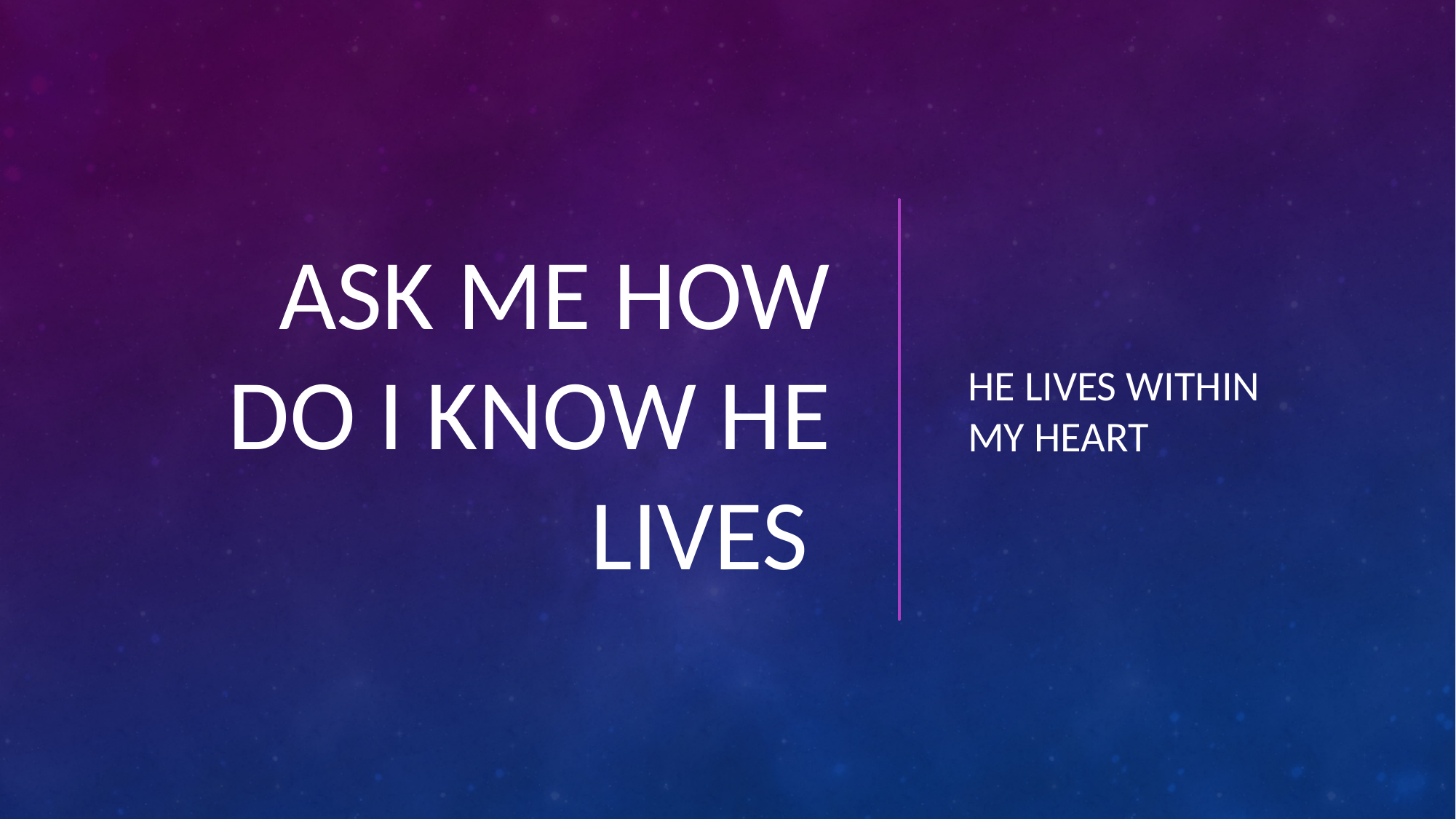

# Ask Me How Do I Know He Lives
He Lives within MY HEART